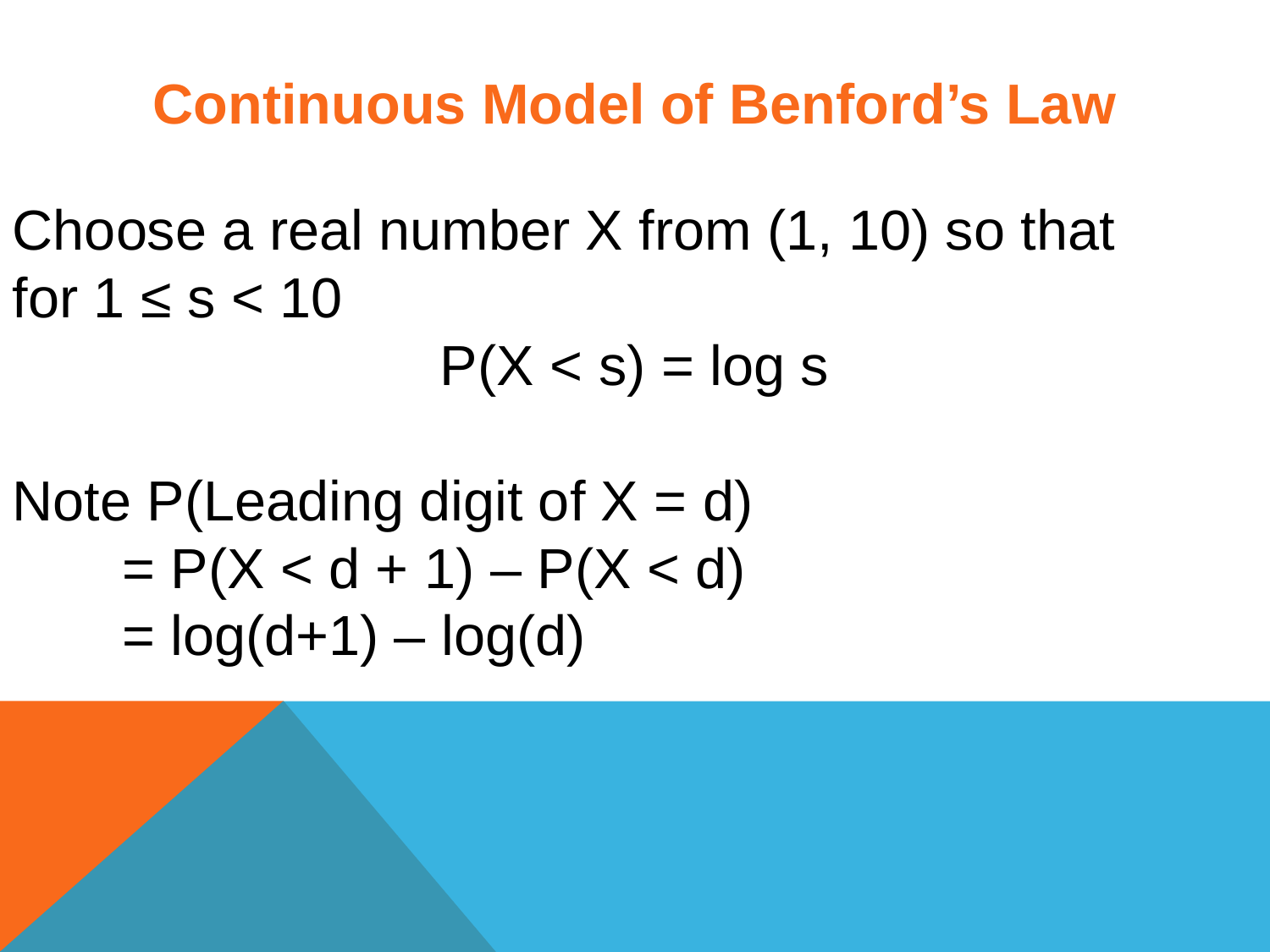

Continuous Model of Benford’s Law
Choose a real number X from (1, 10) so that
for 1 ≤ s < 10
P(X < s) = log s

Note P(Leading digit of X = d)
       = P(X < d + 1) – P(X < d)
       = log(d+1) – log(d)